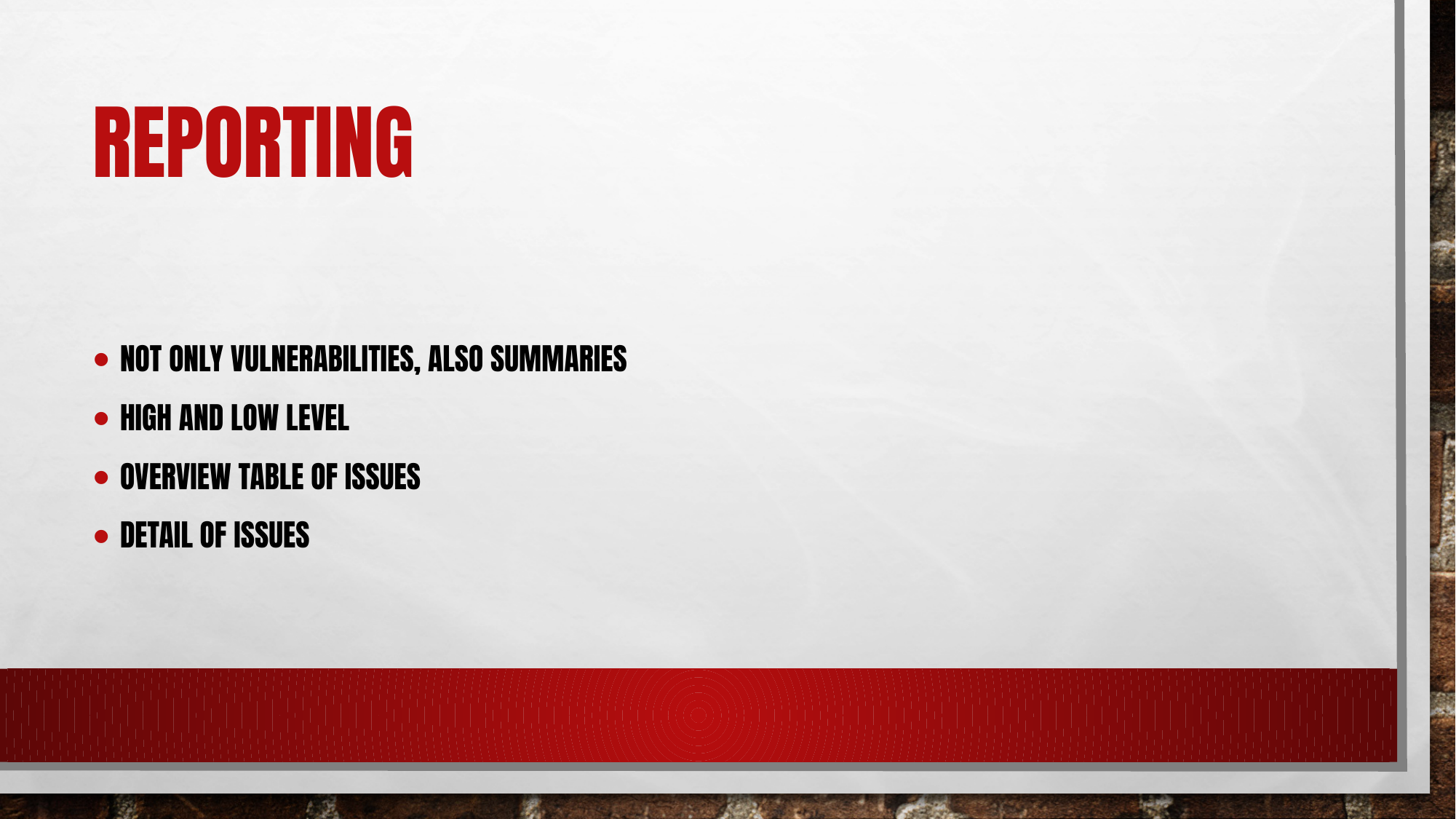

# Reporting
Not only vulnerabilities, also summaries
High and low level
Overview table of issues
Detail of issues